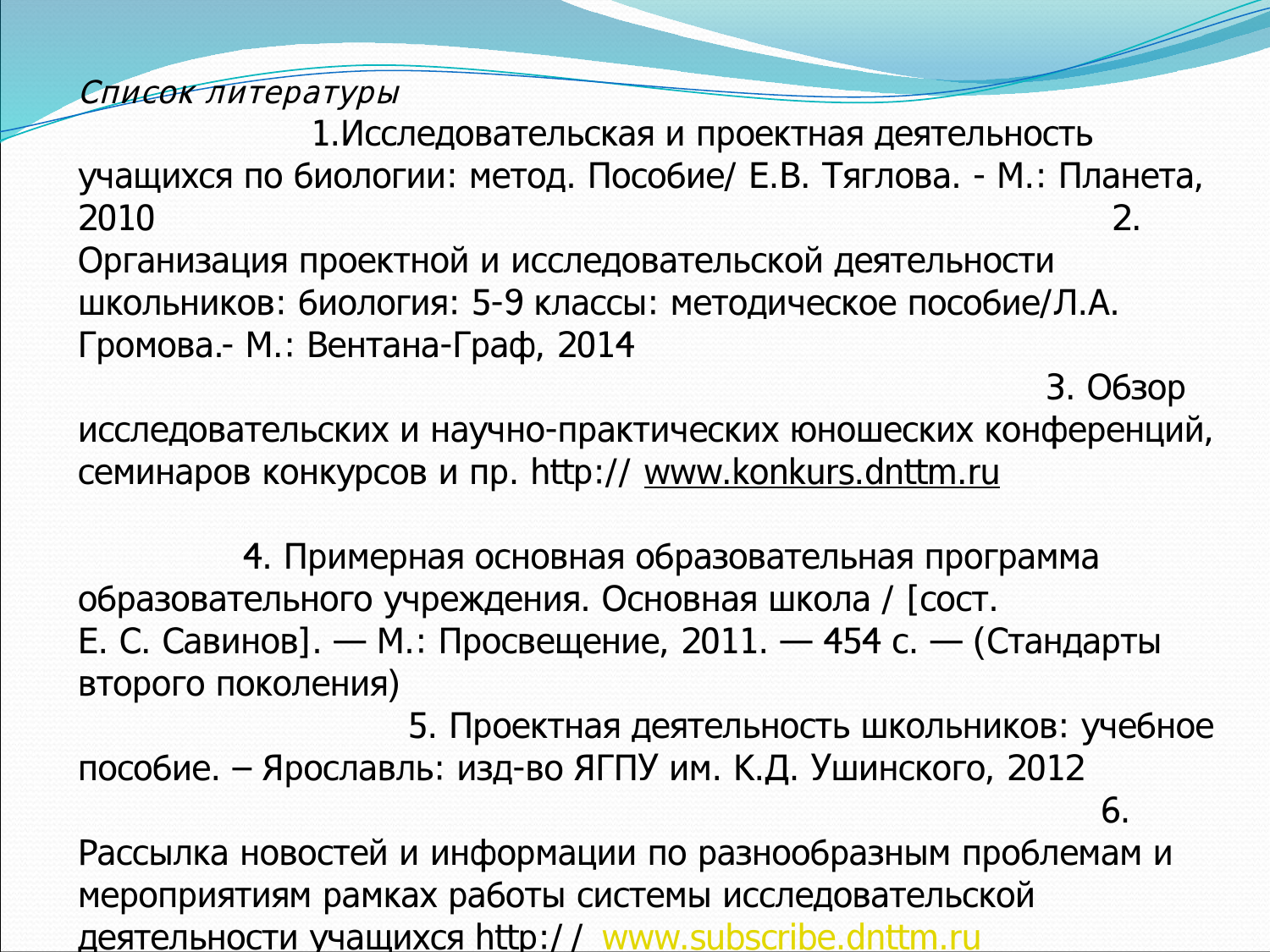

Список литературы                                                                                                                  1.Исследовательская и проектная деятельность учащихся по биологии: метод. Пособие/ Е.В. Тяглова. - М.: Планета, 2010                                                                                       2. Организация проектной и исследовательской деятельности школьников: биология: 5-9 классы: методическое пособие/Л.А. Громова.- М.: Вентана-Граф, 2014                                                                                                                                              3. Обзор исследовательских и научно-практических юношеских конференций, семинаров конкурсов и пр. http:// www.konkurs.dnttm.ru                                                                                                                                             4. Примерная основная образовательная программа образовательного учреждения. Основная школа / [сост. Е. С. Савинов]. — М.: Просвещение, 2011. — 454 с. — (Стандарты второго поколения)                                                                                                         5. Проектная деятельность школьников: учебное пособие. – Ярославль: изд-во ЯГПУ им. К.Д. Ушинского, 2012                                                                                                          6. Рассылка новостей и информации по разнообразным проблемам и мероприятиям рамках работы системы исследовательской деятельности учащихся http:// www.subscribe.dnttm.ru                                                                                                                  7. Сайт журнала «Исследовательская работа школьника»                                                              http:// www.issl.dnttm.ru